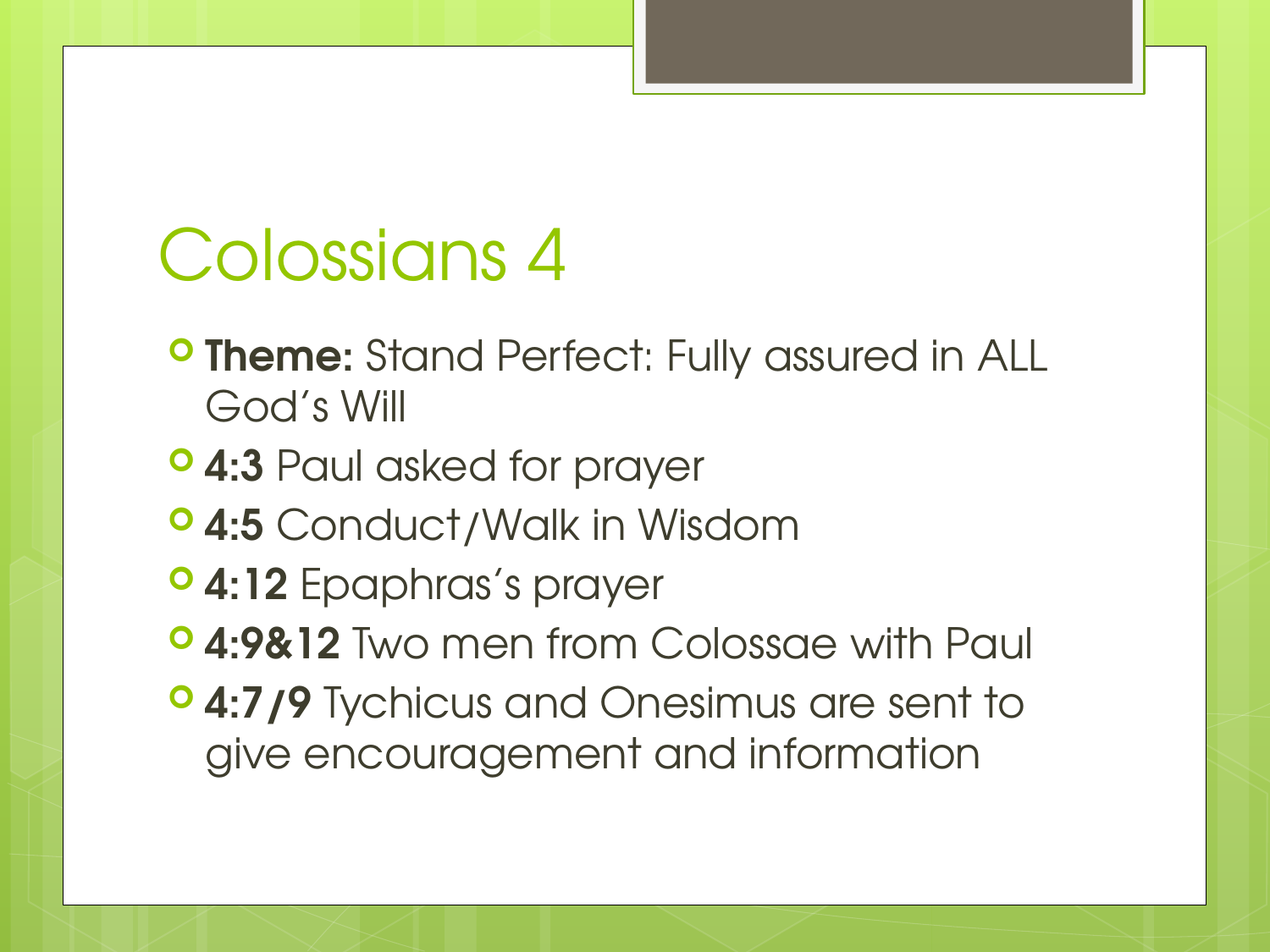

# Colossians 4
Theme: Stand Perfect: Fully assured in ALL God’s Will
4:3 Paul asked for prayer
4:5 Conduct/Walk in Wisdom
4:12 Epaphras’s prayer
4:9&12 Two men from Colossae with Paul
4:7/9 Tychicus and Onesimus are sent to give encouragement and information